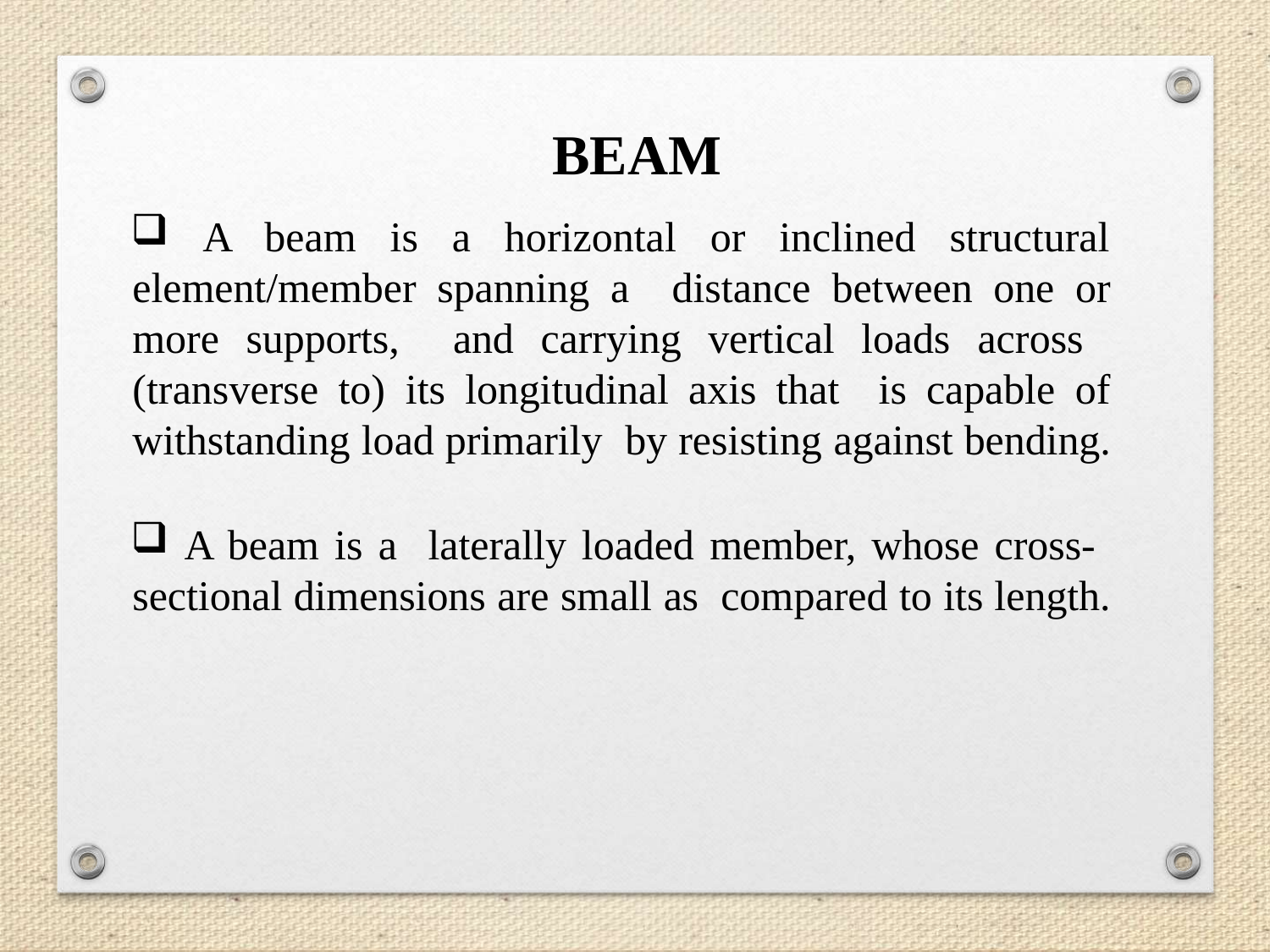

# BEAM
 A beam is a horizontal or inclined structural element/member spanning a  distance between one or more supports,  and carrying vertical loads across  (transverse to) its longitudinal axis that  is capable of withstanding load primarily  by resisting against bending.

 A beam is a  laterally loaded member, whose cross-  sectional dimensions are small as  compared to its length.